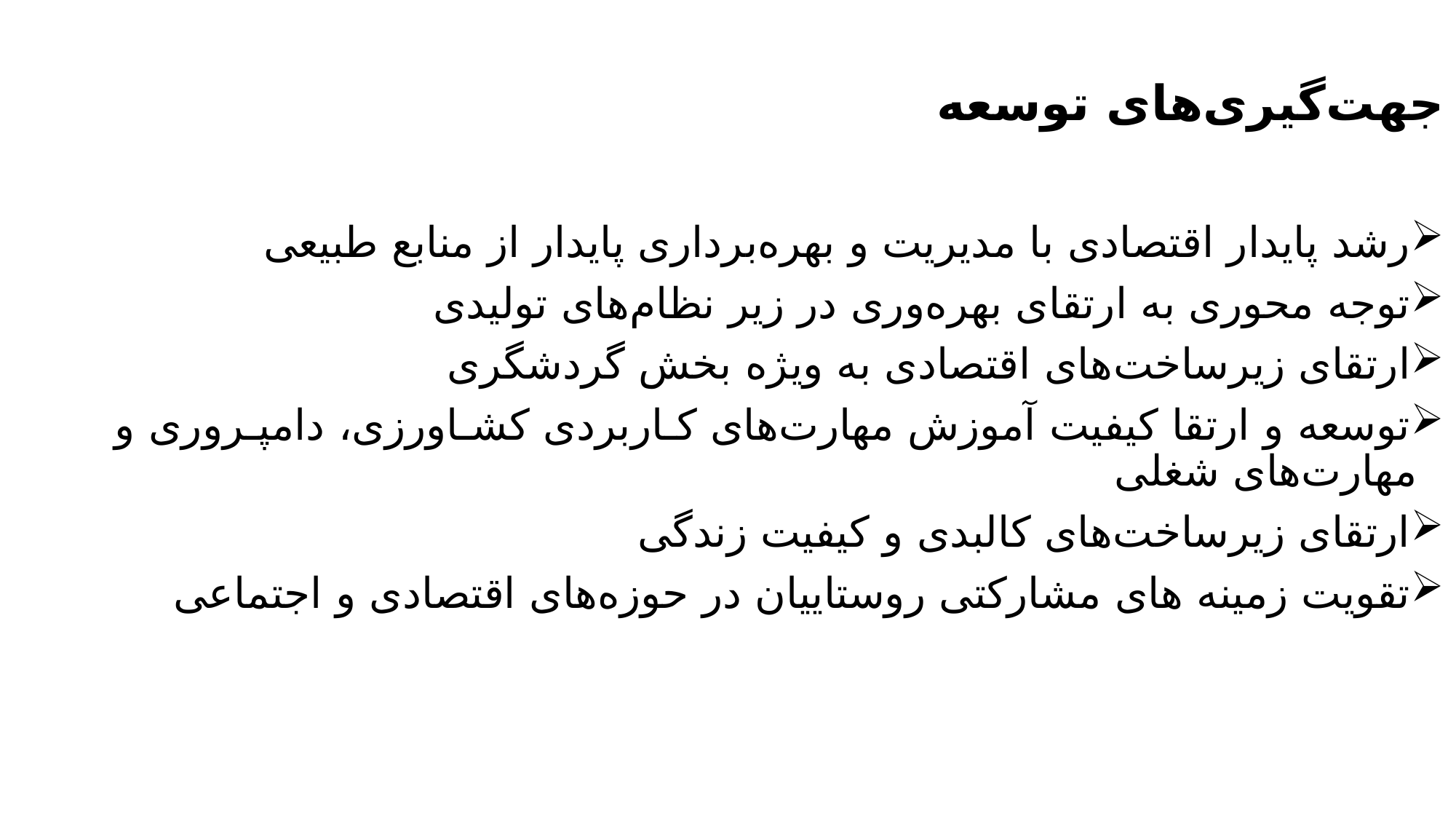

جهت‌گیری‌های توسعه

رشد پایدار اقتصادی با مدیریت و بهره‌برداری پایدار از منابع طبیعی
توجه محوری به ارتقای بهره‌وری در زیر نظام‌های تولیدی
ارتقای زیرساخت‌های اقتصادی به ویژه بخش گردشگری
توسعه و ارتقا کیفیت آموزش مهارت‌های کـاربردی کشـاورزی، دامپـروری و مهارت‌های شغلی
ارتقای زیرساخت‌های کالبدی و کیفیت زندگی
تقویت زمینه های مشارکتی روستاییان در حوزه‌های اقتصادی و اجتماعی